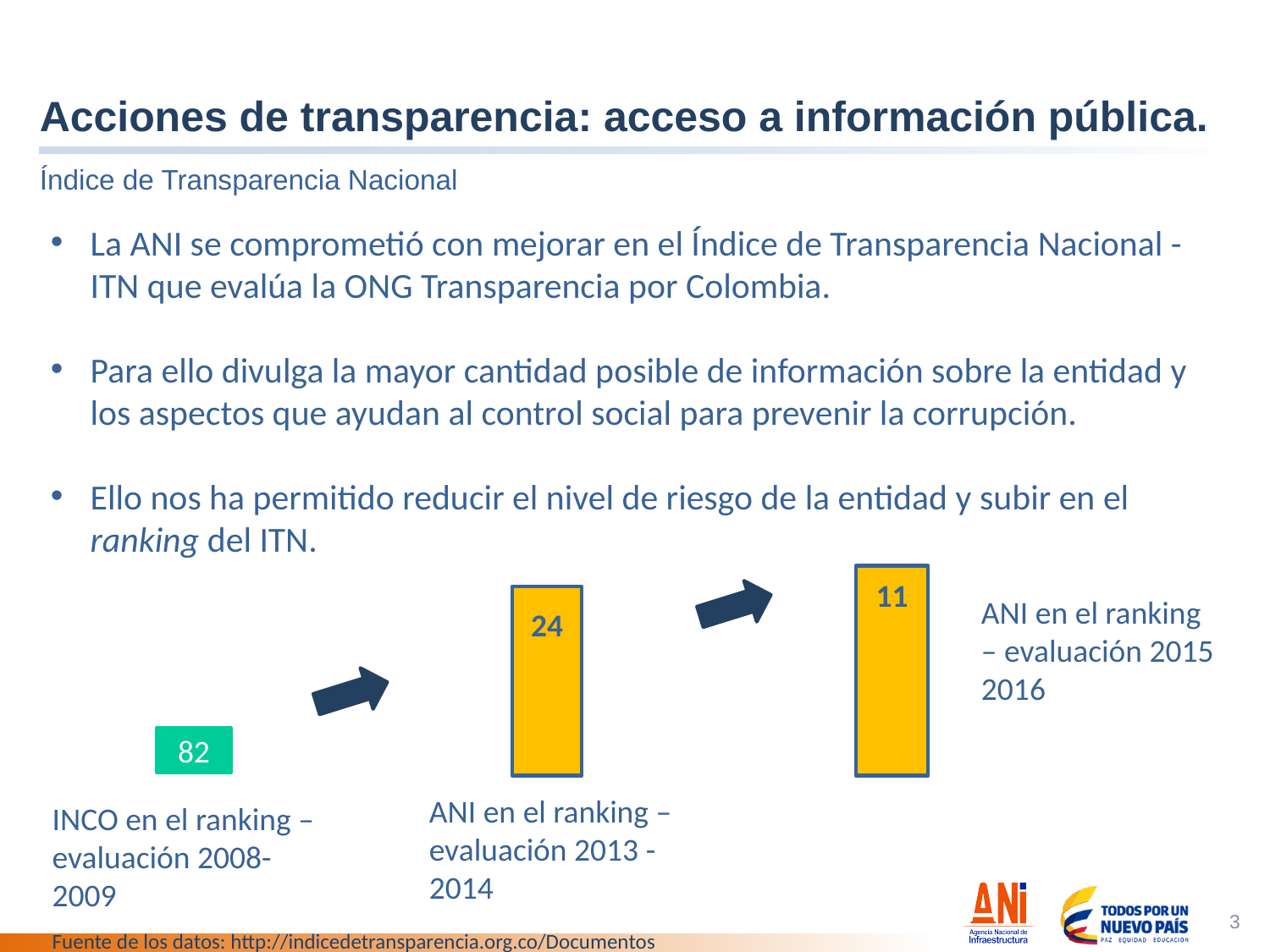

# Acciones de transparencia: acceso a información pública.
Índice de Transparencia Nacional
La ANI se comprometió con mejorar en el Índice de Transparencia Nacional - ITN que evalúa la ONG Transparencia por Colombia.

Para ello divulga la mayor cantidad posible de información sobre la entidad y los aspectos que ayudan al control social para prevenir la corrupción.

Ello nos ha permitido reducir el nivel de riesgo de la entidad y subir en el ranking del ITN.

11

24

ANI en el ranking – evaluación 2015 2016

82
ANI en el ranking – evaluación 2013 - 2014
INCO en el ranking – evaluación 2008-2009
3
Fuente de los datos: http://indicedetransparencia.org.co/Documentos